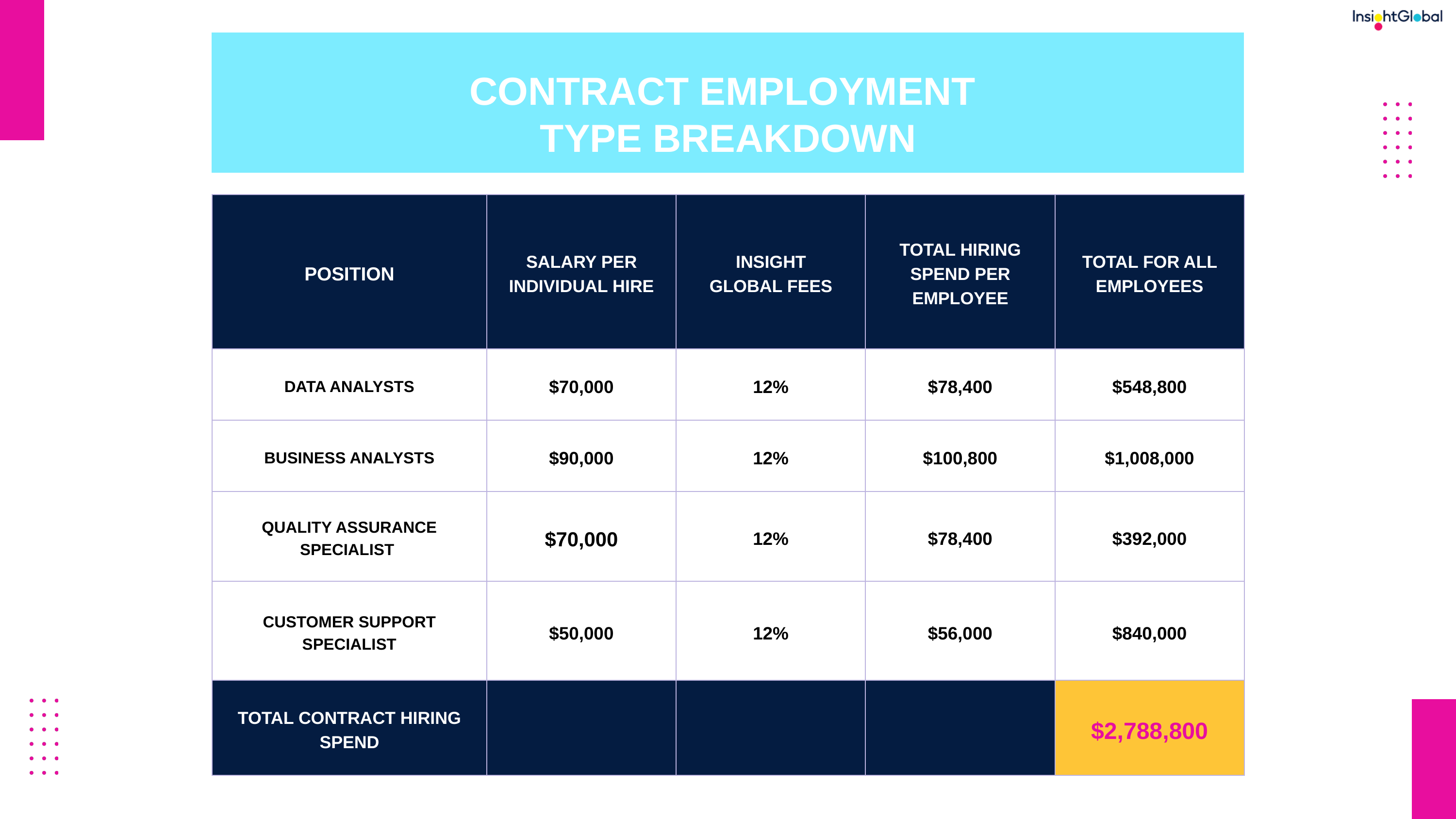

CONTRACT EMPLOYMENT
TYPE BREAKDOWN

| POSITION | SALARY PER INDIVIDUAL HIRE | INSIGHT GLOBAL FEES | TOTAL HIRING SPEND PER EMPLOYEE | TOTAL FOR ALL EMPLOYEES |
| --- | --- | --- | --- | --- |
| DATA ANALYSTS | $70,000 | 12% | $78,400 | $548,800 |
| BUSINESS ANALYSTS | $90,000 | 12% | $100,800 | $1,008,000 |
| QUALITY ASSURANCE SPECIALIST | $70,000 | 12% | $78,400 | $392,000 |
| CUSTOMER SUPPORT SPECIALIST | $50,000 | 12% | $56,000 | $840,000 |
| TOTAL CONTRACT HIRING SPEND |  |  |  | $2,788,800 |